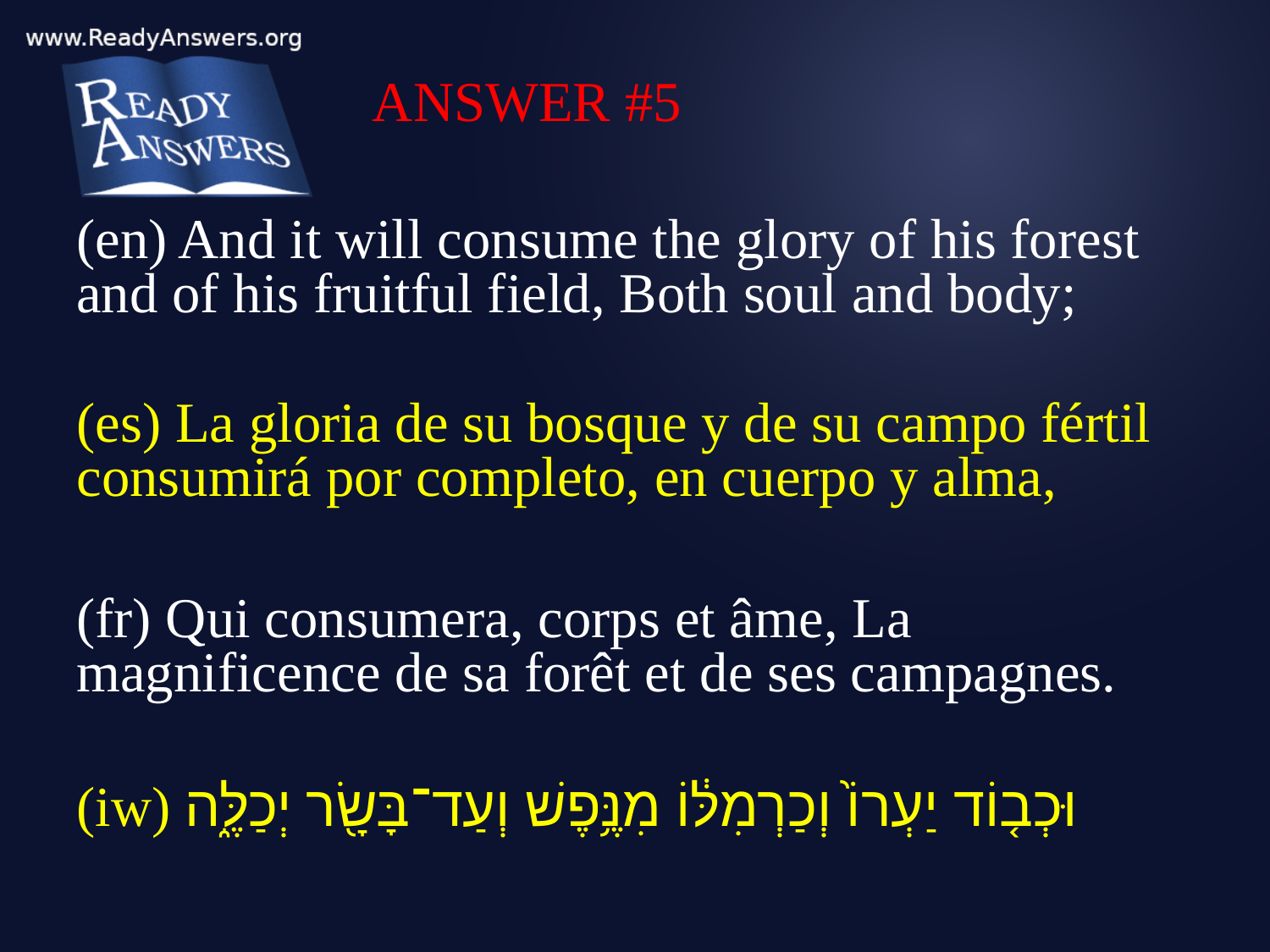

ANSWER #5
(en) And it will consume the glory of his forest and of his fruitful field, Both soul and body;
(es) La gloria de su bosque y de su campo fértil consumirá por completo, en cuerpo y alma,
(fr) Qui consumera, corps et âme, La magnificence de sa forêt et de ses campagnes.
(iw) וּכְב֤וֹד יַעְרוֹ֙ וְכַרְמִלּ֔וֹ מִנֶּ֥פֶשׁ וְעַד־בָּשָׂ֖ר יְכַלֶּ֑ה